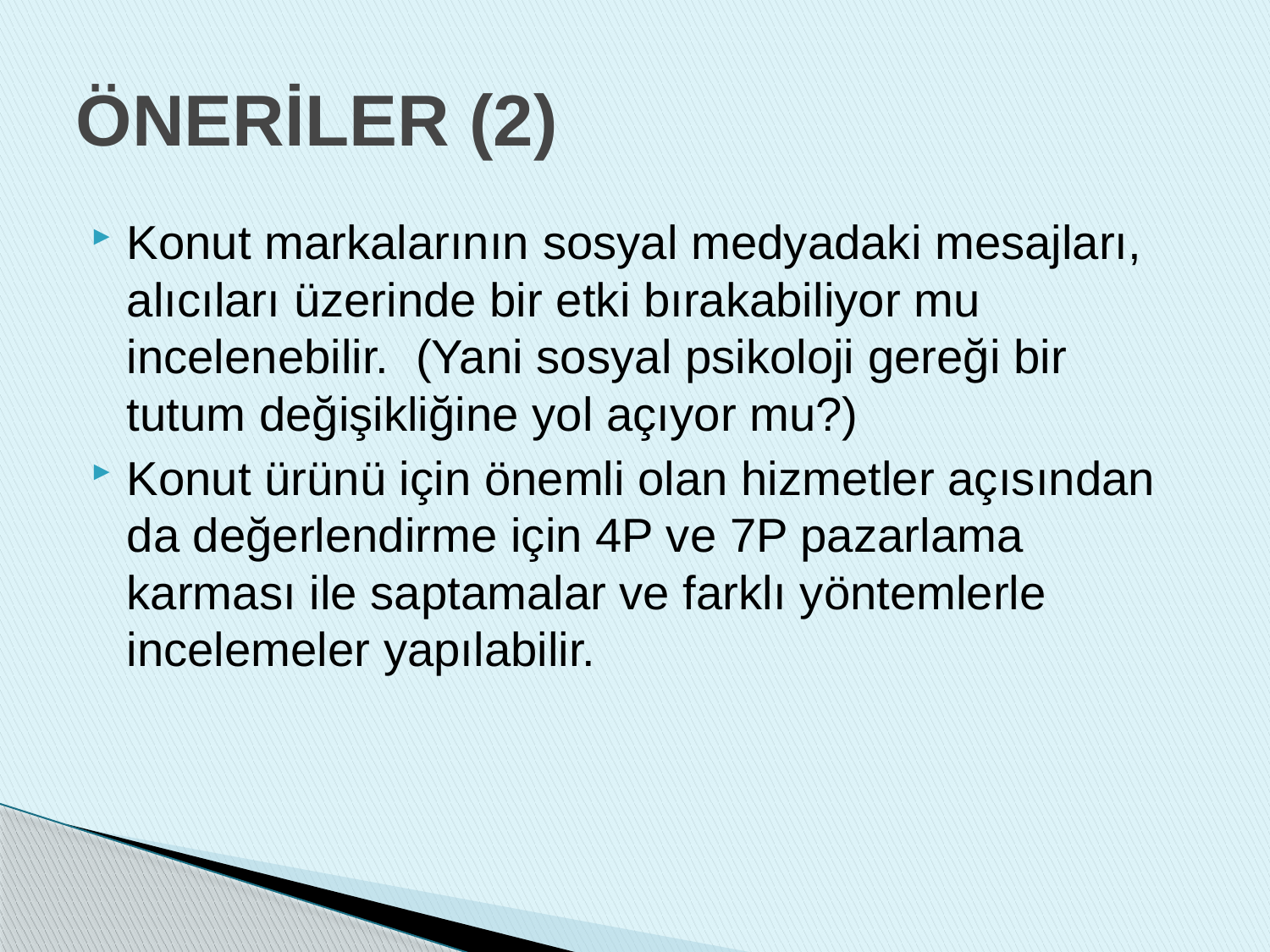

# ÖNERİLER (2)
Konut markalarının sosyal medyadaki mesajları, alıcıları üzerinde bir etki bırakabiliyor mu incelenebilir.  (Yani sosyal psikoloji gereği bir tutum değişikliğine yol açıyor mu?)
Konut ürünü için önemli olan hizmetler açısından da değerlendirme için 4P ve 7P pazarlama karması ile saptamalar ve farklı yöntemlerle incelemeler yapılabilir.